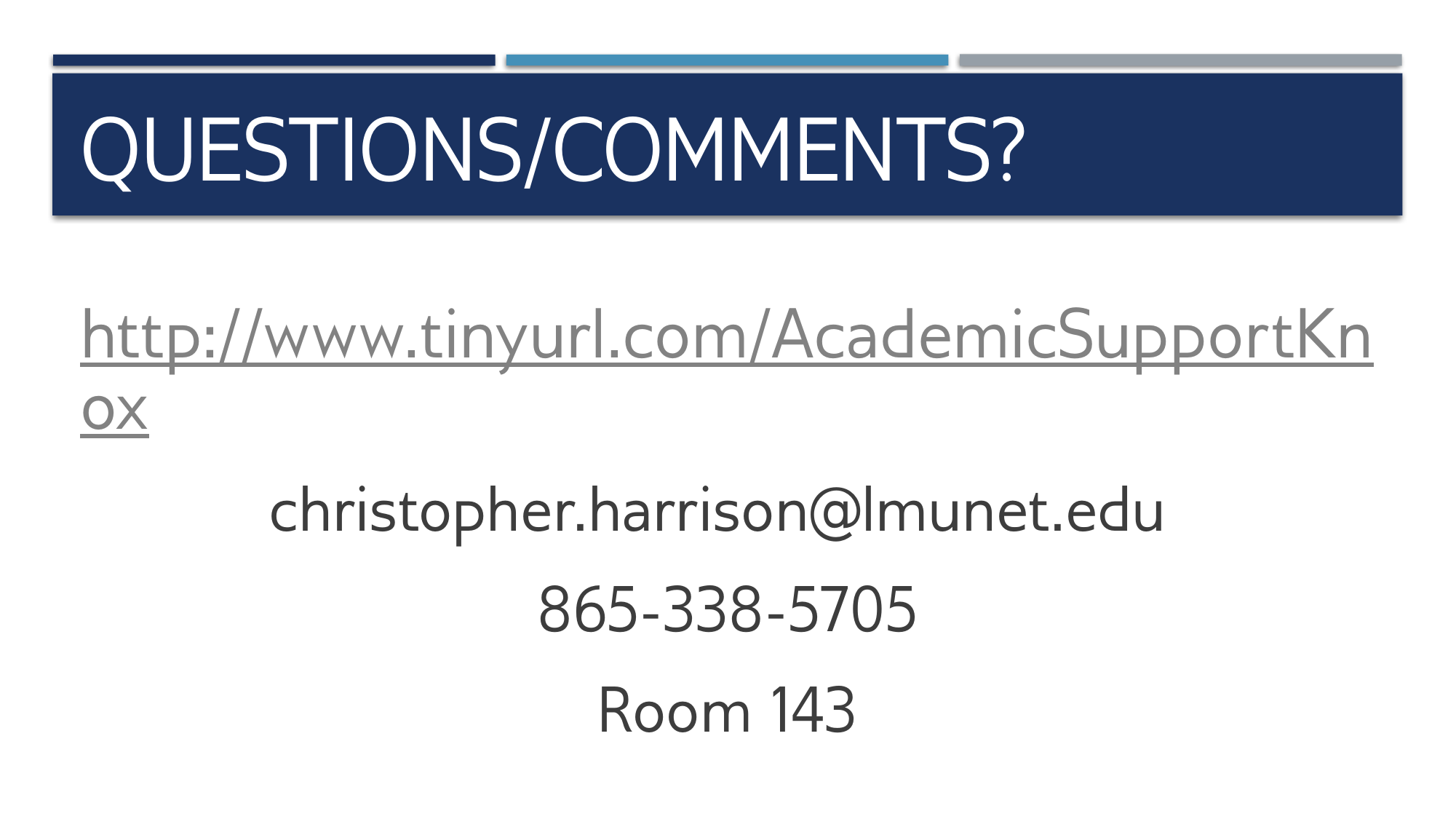

# Questions/comments?
http://www.tinyurl.com/AcademicSupportKnox
christopher.harrison@lmunet.edu
865-338-5705
Room 143